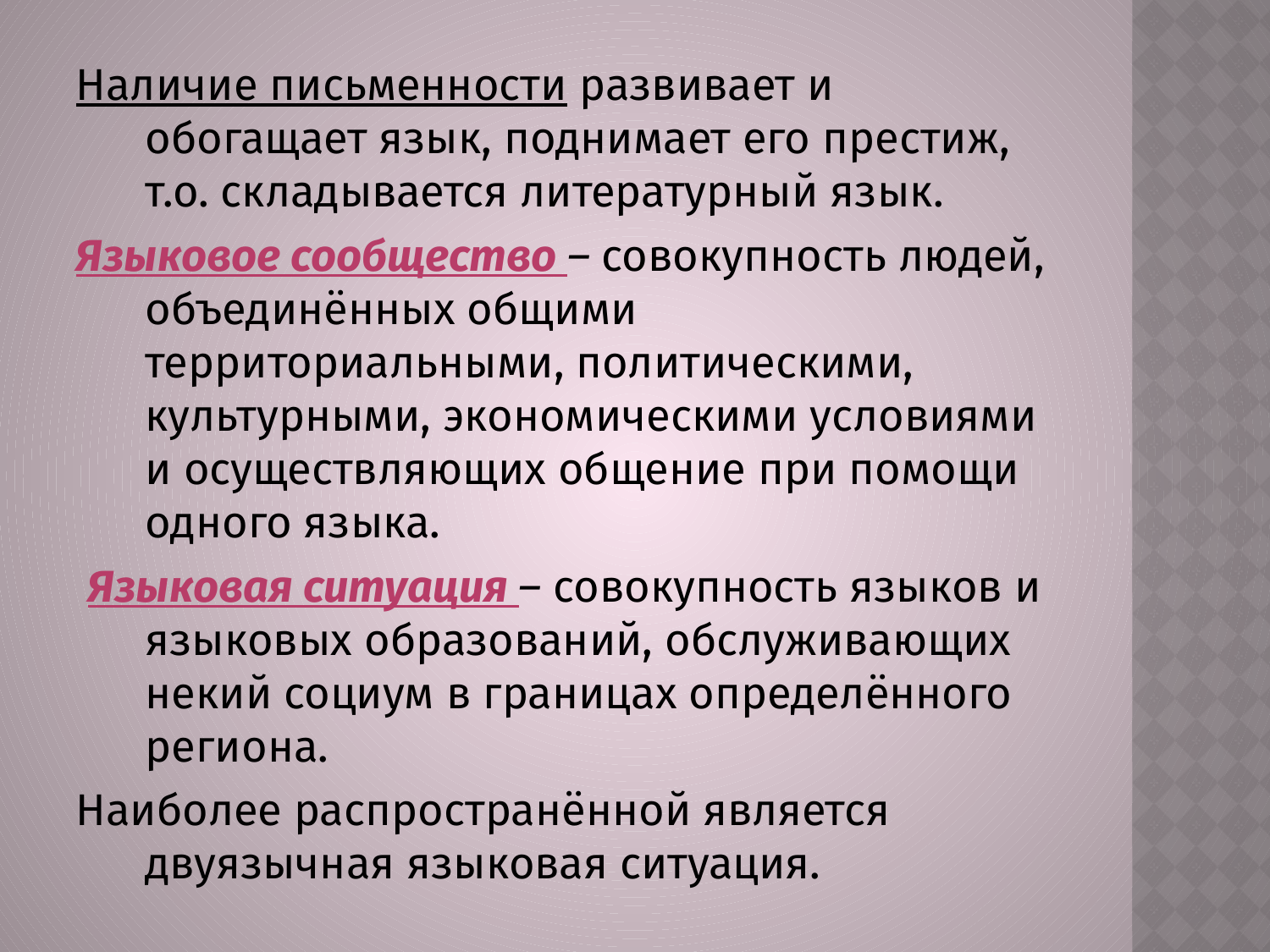

Наличие письменности развивает и обогащает язык, поднимает его престиж, т.о. складывается литературный язык.
Языковое сообщество – совокупность людей, объединённых общими территориальными, политическими, культурными, экономическими условиями и осуществляющих общение при помощи одного языка.
 Языковая ситуация – совокупность языков и языковых образований, обслуживающих некий социум в границах определённого региона.
Наиболее распространённой является двуязычная языковая ситуация.